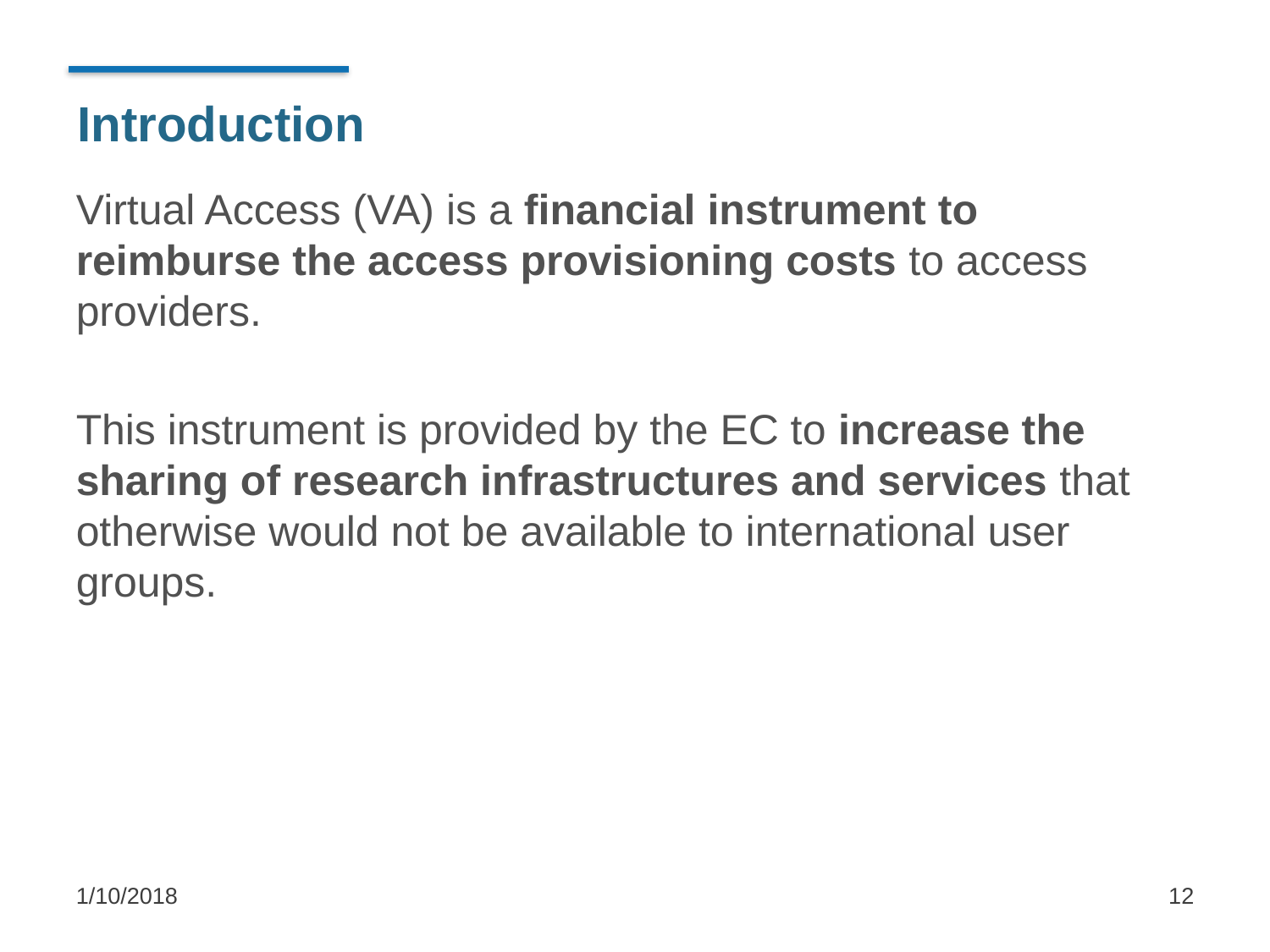

# Introduction
Virtual Access (VA) is a financial instrument to reimburse the access provisioning costs to access providers.

This instrument is provided by the EC to increase the sharing of research infrastructures and services that otherwise would not be available to international user groups.
1/10/2018
12